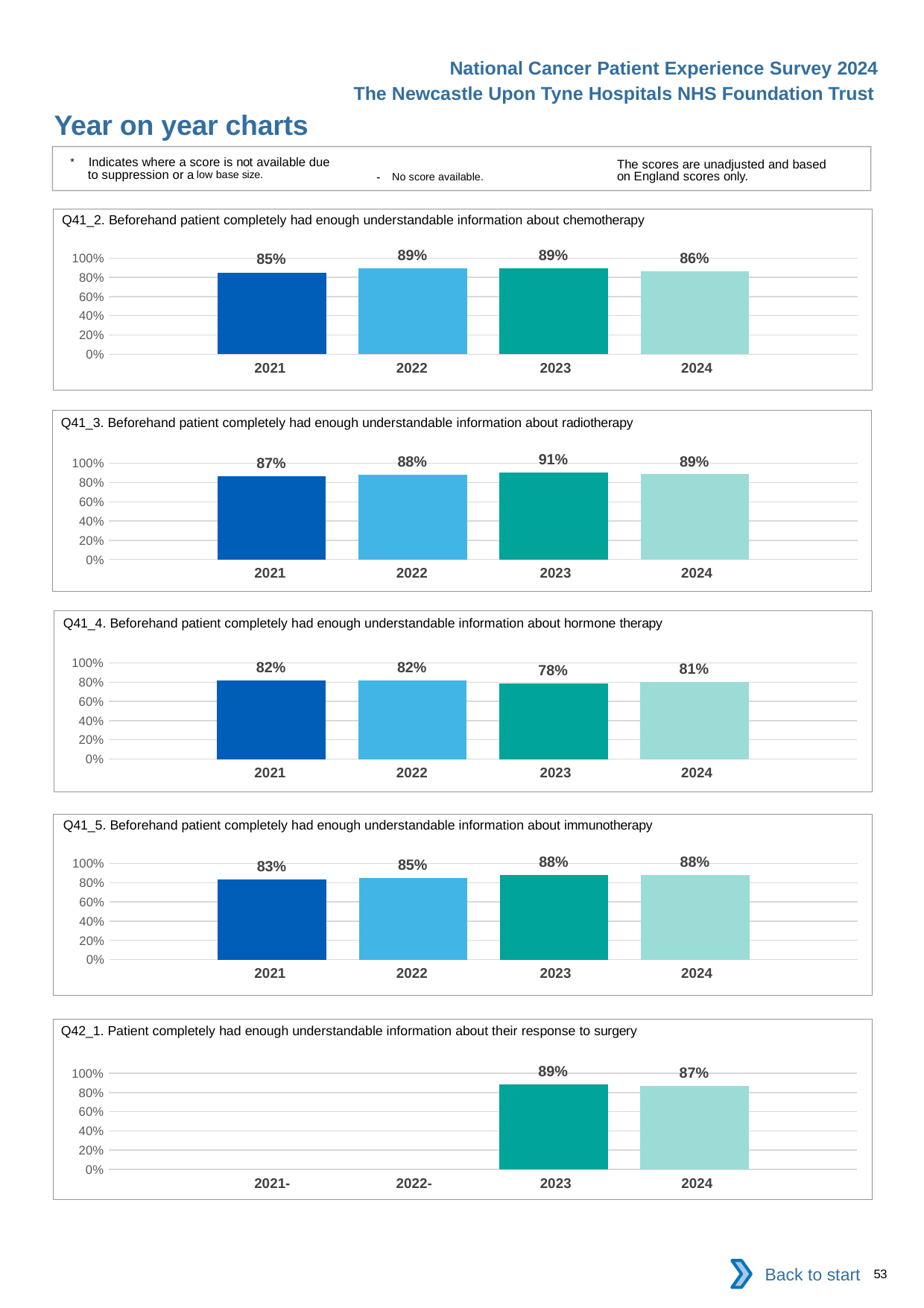

National Cancer Patient Experience Survey 2024
The Newcastle Upon Tyne Hospitals NHS Foundation Trust
Year on year charts

*  Indicates where a score is not available due to suppression or a low base size.
The scores are unadjusted and based on England scores only.
- No score available.
Q41_2. Beforehand patient completely had enough understandable information about chemotherapy

### Chart

| Category | 2021 | 2022 | 2023 | 2024 |
|---|---|---|---|---|
| Category 1 | 0.8506998 | 0.8925501 | 0.8927973 | 0.8594249 |
| 2021 | 2022 | 2023 | 2024 |
| --- | --- | --- | --- |
Q41_3. Beforehand patient completely had enough understandable information about radiotherapy

### Chart

| Category | 2021 | 2022 | 2023 | 2024 |
|---|---|---|---|---|
| Category 1 | 0.8664921 | 0.8803191 | 0.9070796 | 0.8855422 |
| 2021 | 2022 | 2023 | 2024 |
| --- | --- | --- | --- |
Q41_4. Beforehand patient completely had enough understandable information about hormone therapy

### Chart

| Category | 2021 | 2022 | 2023 | 2024 |
|---|---|---|---|---|
| Category 1 | 0.81875 | 0.8214286 | 0.7833333 | 0.8050847 |
| 2021 | 2022 | 2023 | 2024 |
| --- | --- | --- | --- |
Q41_5. Beforehand patient completely had enough understandable information about immunotherapy

### Chart

| Category | 2021 | 2022 | 2023 | 2024 |
|---|---|---|---|---|
| Category 1 | 0.8306011 | 0.8504673 | 0.880531 | 0.8804781 |
| 2021 | 2022 | 2023 | 2024 |
| --- | --- | --- | --- |
Q42_1. Patient completely had enough understandable information about their response to surgery

### Chart

| Category | 2021 | 2022 | 2023 | 2024 |
|---|---|---|---|---|
| Category 1 | None | None | 0.8869565 | 0.8721461 |
| 2021- | 2022- | 2023 | 2024 |
| --- | --- | --- | --- |
Back to start

53